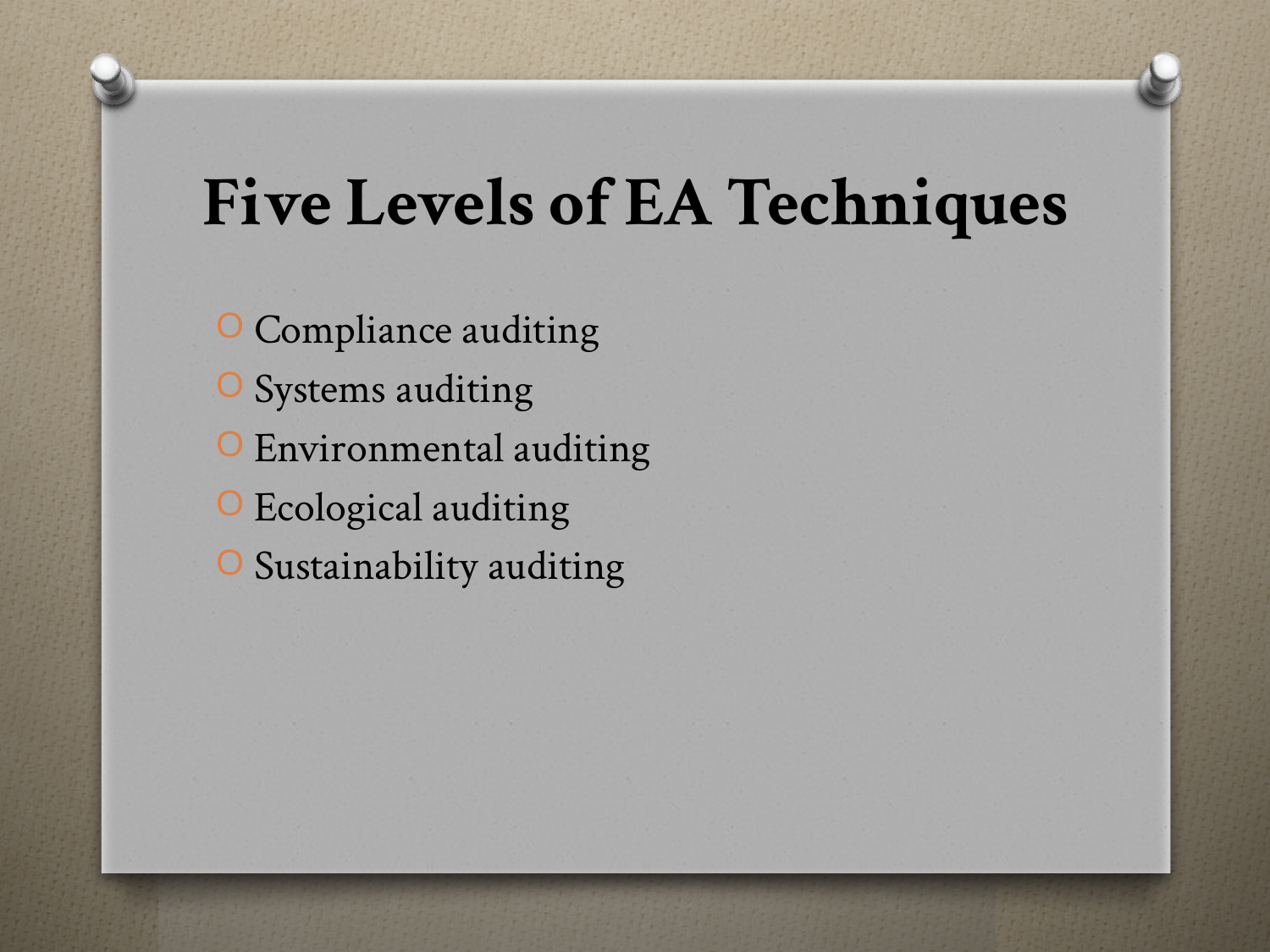

# Five Levels of EA Techniques
Compliance auditing
Systems auditing
Environmental auditing
Ecological auditing
Sustainability auditing